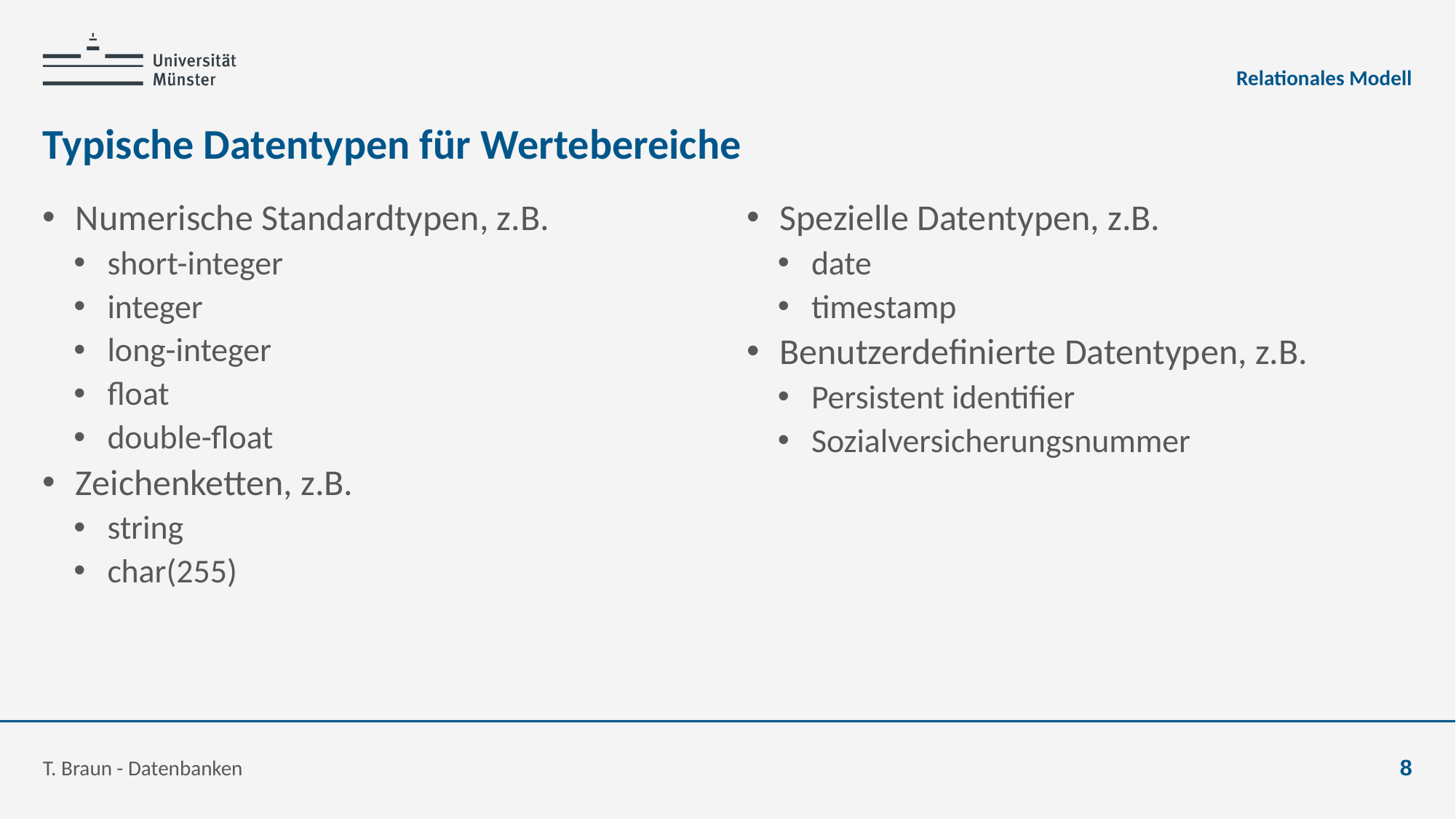

Relationales Modell
# Typische Datentypen für Wertebereiche
Numerische Standardtypen, z.B.
short-integer
integer
long-integer
float
double-float
Zeichenketten, z.B.
string
char(255)

Spezielle Datentypen, z.B.
date
timestamp
Benutzerdefinierte Datentypen, z.B.
Persistent identifier
Sozialversicherungsnummer

T. Braun - Datenbanken
8